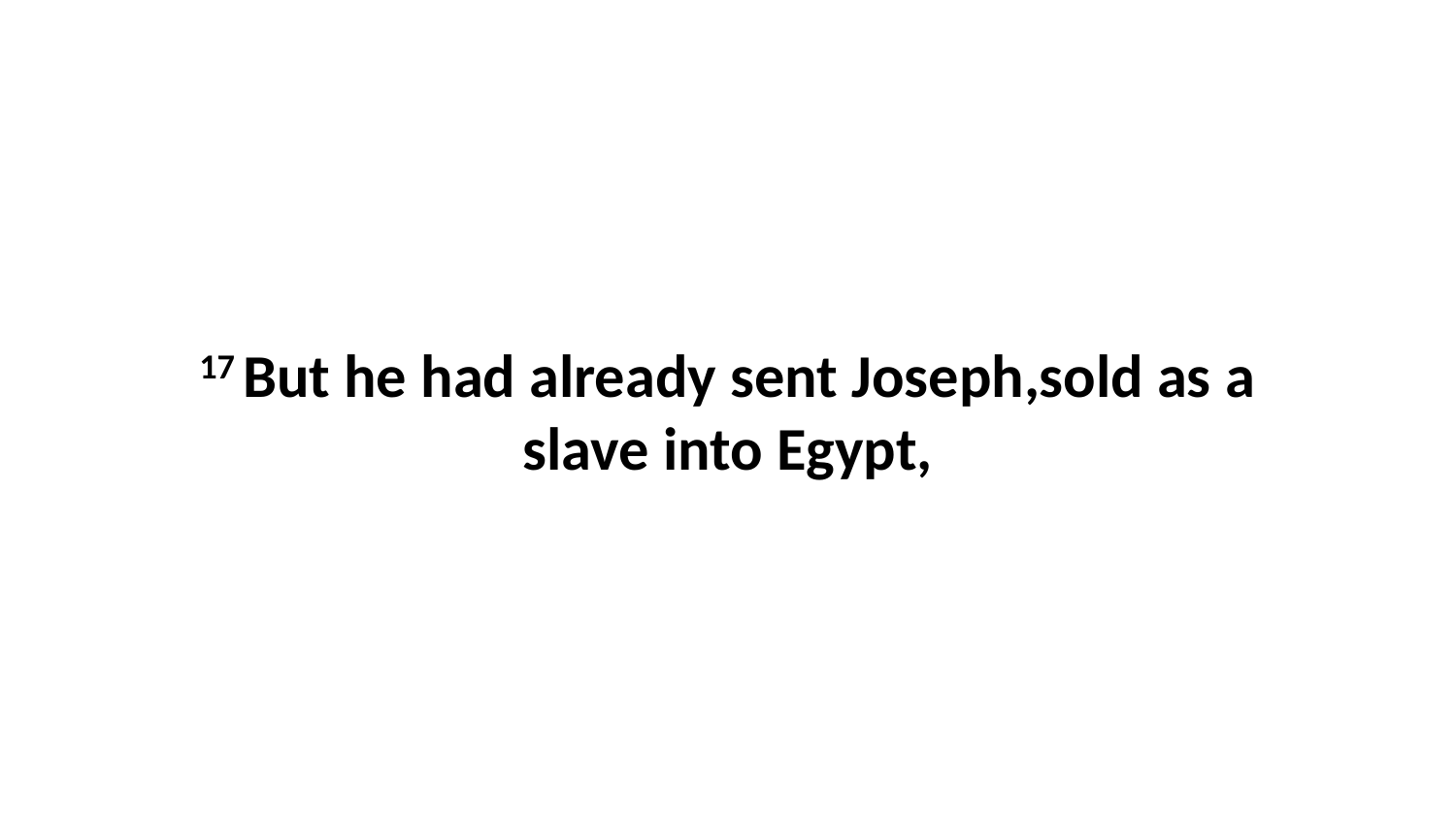

17 But he had already sent Joseph,sold as a slave into Egypt,